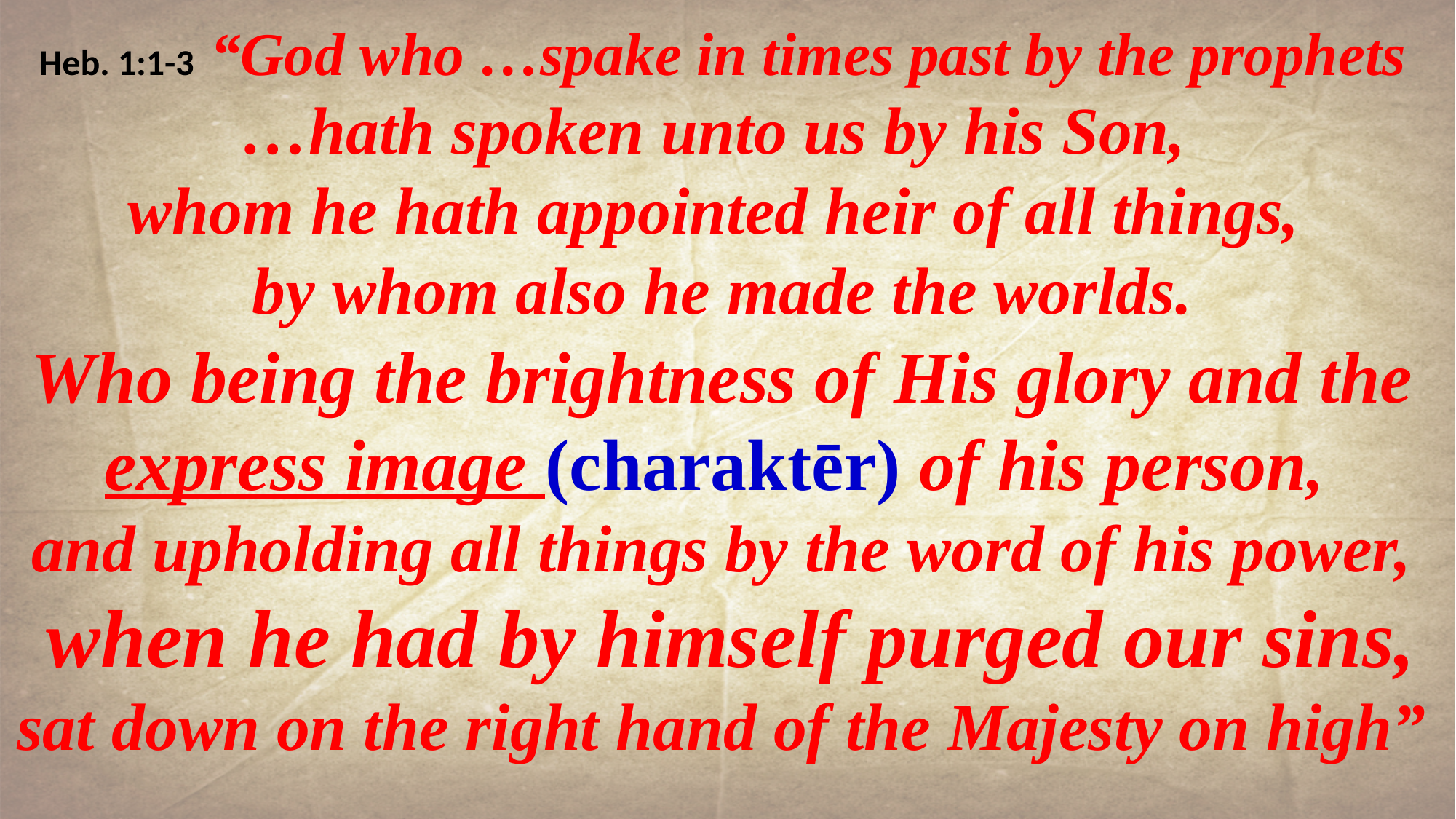

Heb. 1:1-3  “God who …spake in times past by the prophets
…hath spoken unto us by his Son,
whom he hath appointed heir of all things,
by whom also he made the worlds.

Who being the brightness of His glory and the express image (charaktēr) of his person,
and upholding all things by the word of his power,
 when he had by himself purged our sins,
sat down on the right hand of the Majesty on high”